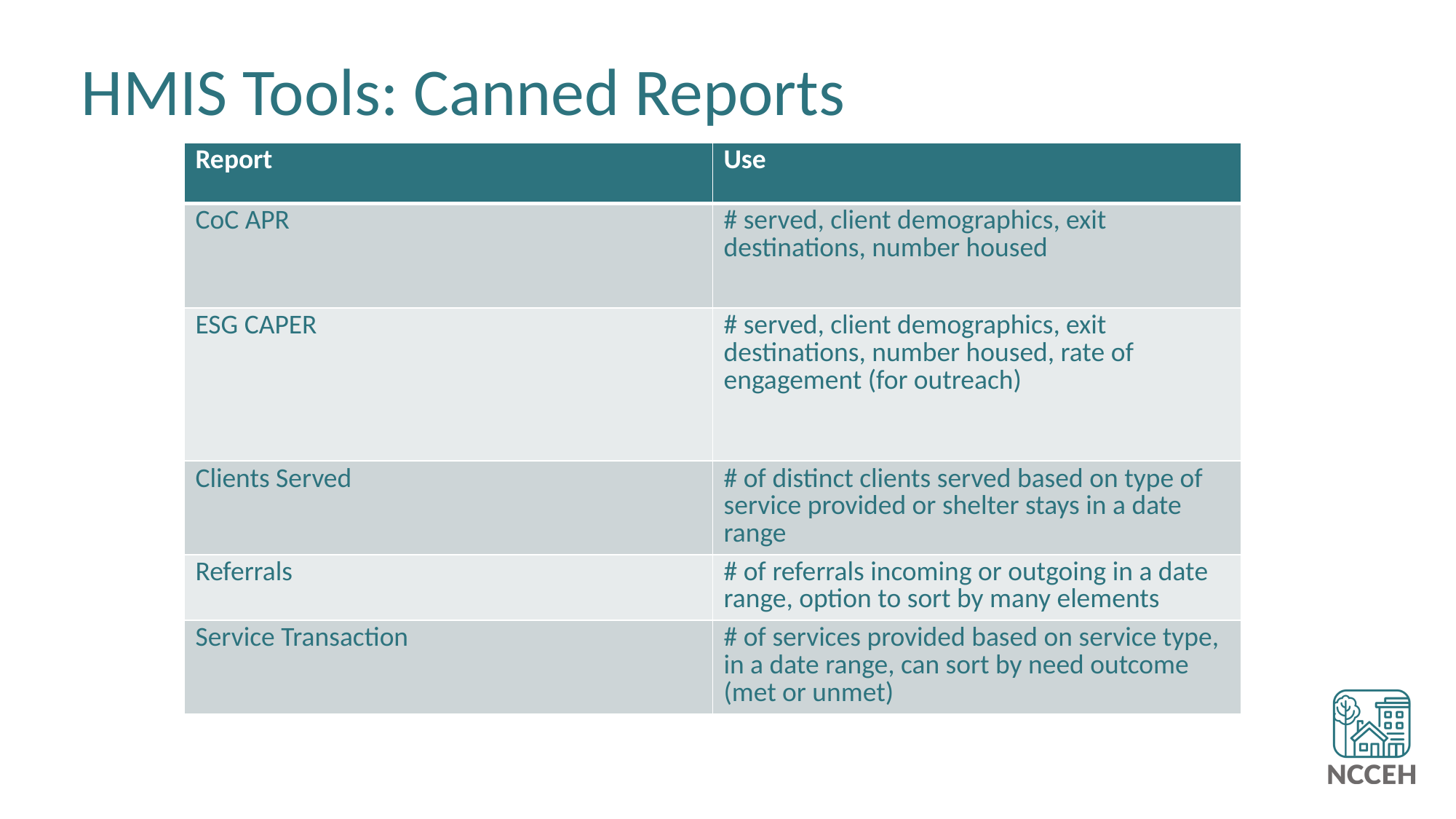

# HMIS Tools: Canned Reports
| Report | Use |
| --- | --- |
| CoC APR | # served, client demographics, exit destinations, number housed |
| ESG CAPER | # served, client demographics, exit destinations, number housed, rate of engagement (for outreach) |
| Clients Served | # of distinct clients served based on type of service provided or shelter stays in a date range |
| Referrals | # of referrals incoming or outgoing in a date range, option to sort by many elements |
| Service Transaction | # of services provided based on service type, in a date range, can sort by need outcome (met or unmet) |